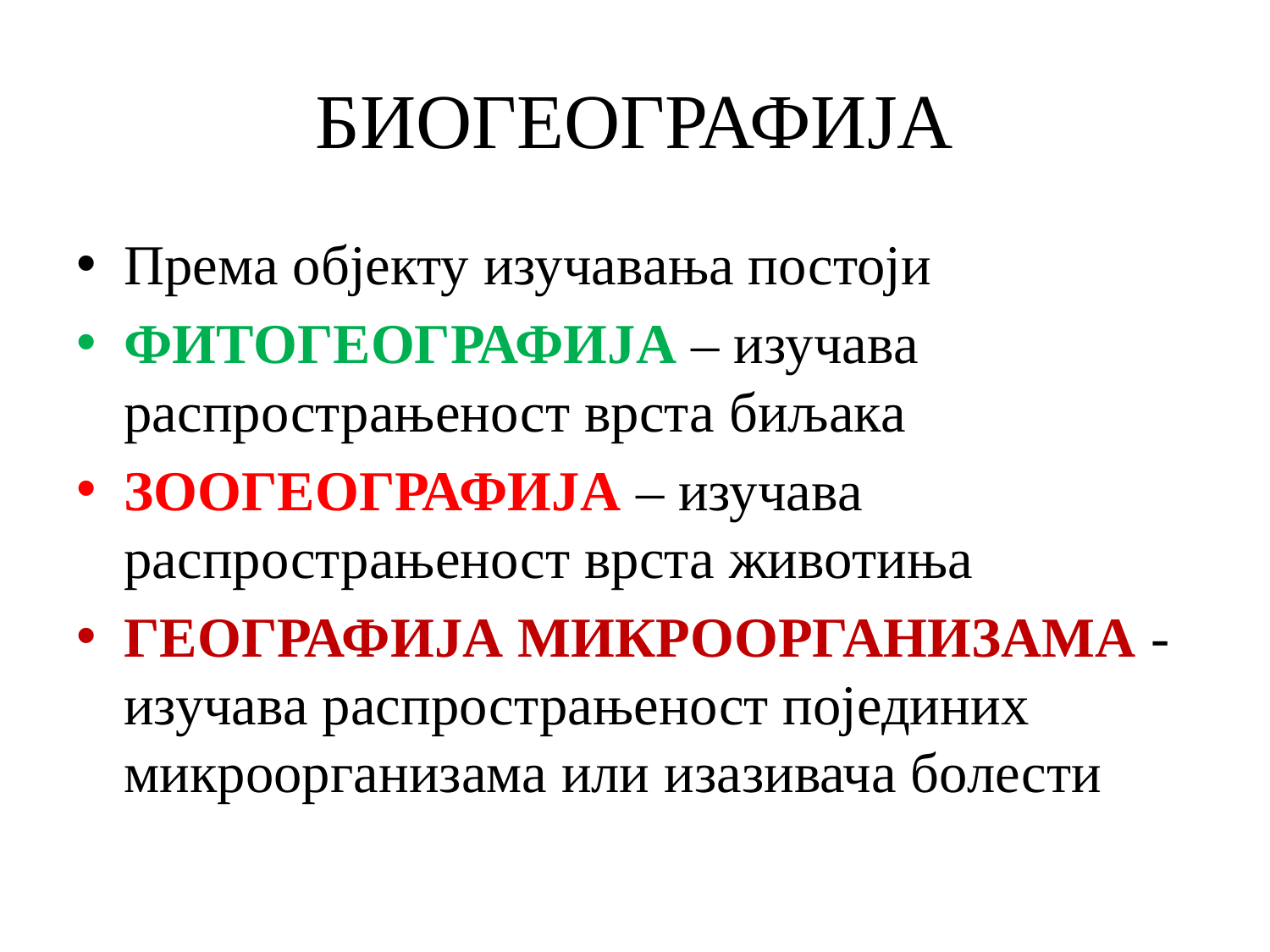

# БИОГЕОГРАФИЈА
Према објекту изучавања постоји
ФИТОГЕОГРАФИЈА – изучава распрострањеност врста биљака
ЗООГЕОГРАФИЈА – изучава распрострањеност врста животиња
ГЕОГРАФИЈА МИКРООРГАНИЗАМА - изучава распрострањеност појединих микроорганизама или изазивача болести